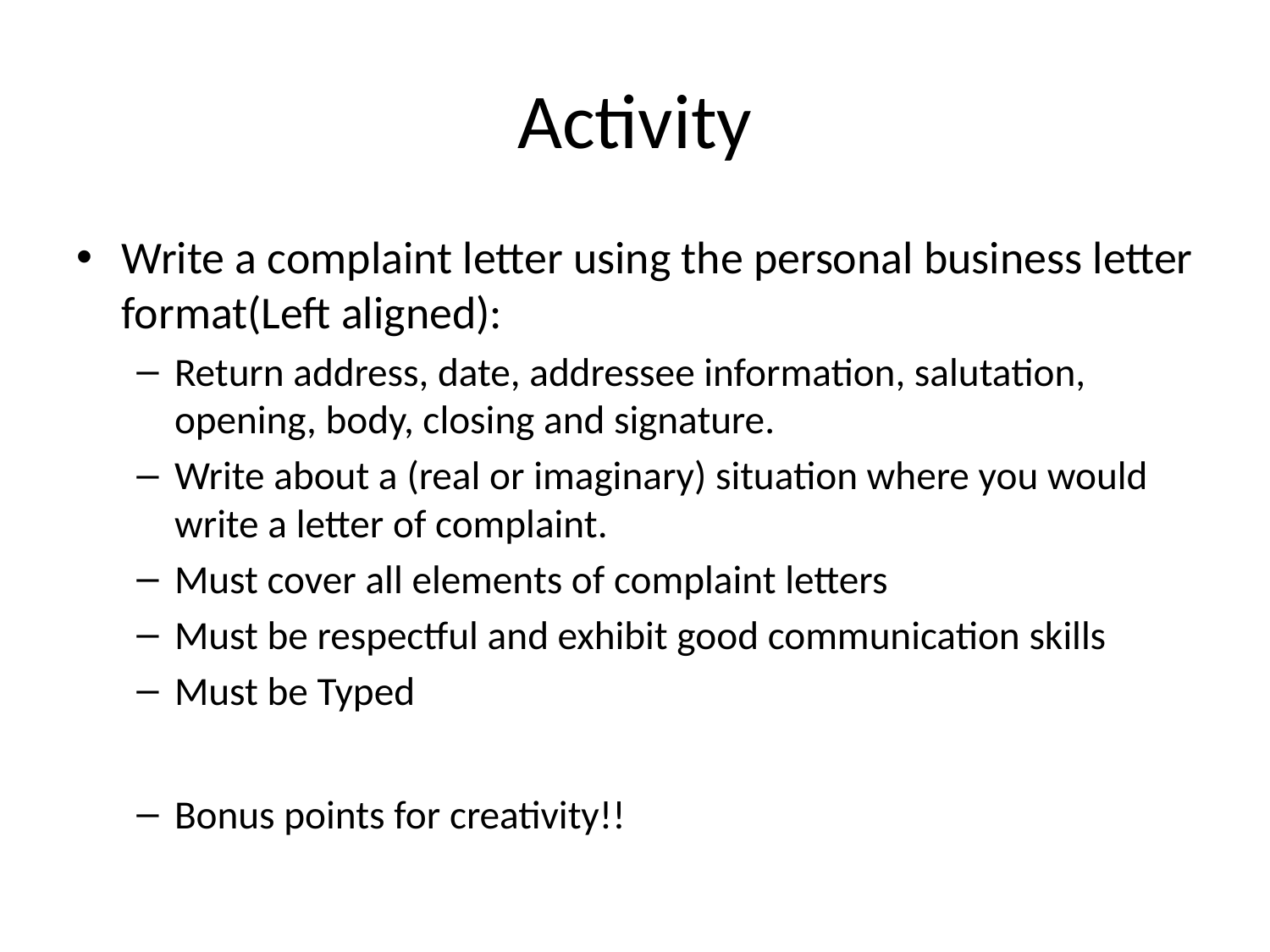

# Activity
Write a complaint letter using the personal business letter format(Left aligned):
Return address, date, addressee information, salutation, opening, body, closing and signature.
Write about a (real or imaginary) situation where you would write a letter of complaint.
Must cover all elements of complaint letters
Must be respectful and exhibit good communication skills
Must be Typed

Bonus points for creativity!!